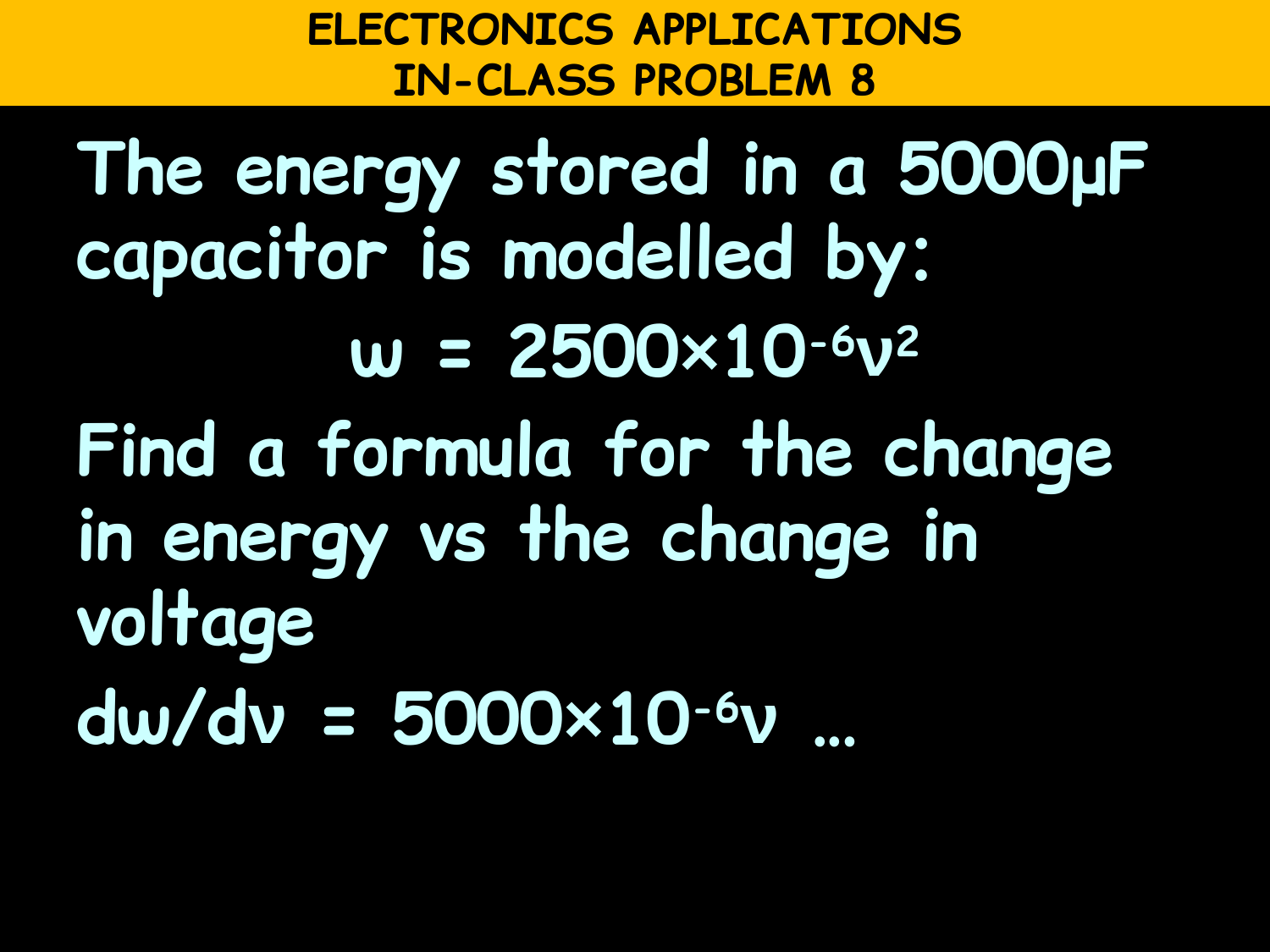

ELECTRONICS APPLICATIONS
IN-CLASS PROBLEM 8
The energy stored in a 5000μF capacitor is modelled by:
ω = 2500×10-6ν2
Find a formula for the change in energy vs the change in voltage
dω/dν = 5000×10-6ν …